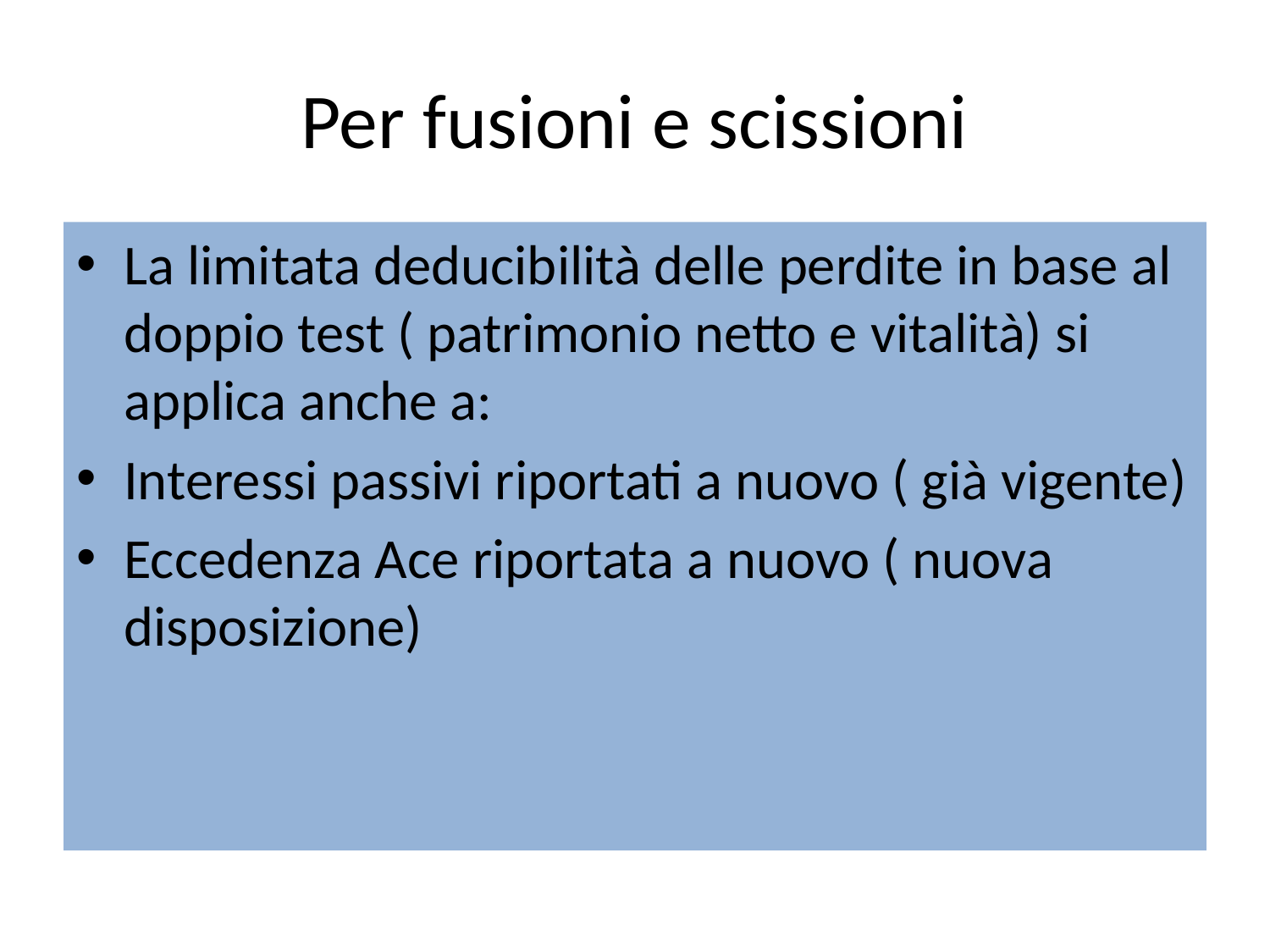

# Per fusioni e scissioni
La limitata deducibilità delle perdite in base al doppio test ( patrimonio netto e vitalità) si applica anche a:
Interessi passivi riportati a nuovo ( già vigente)
Eccedenza Ace riportata a nuovo ( nuova disposizione)